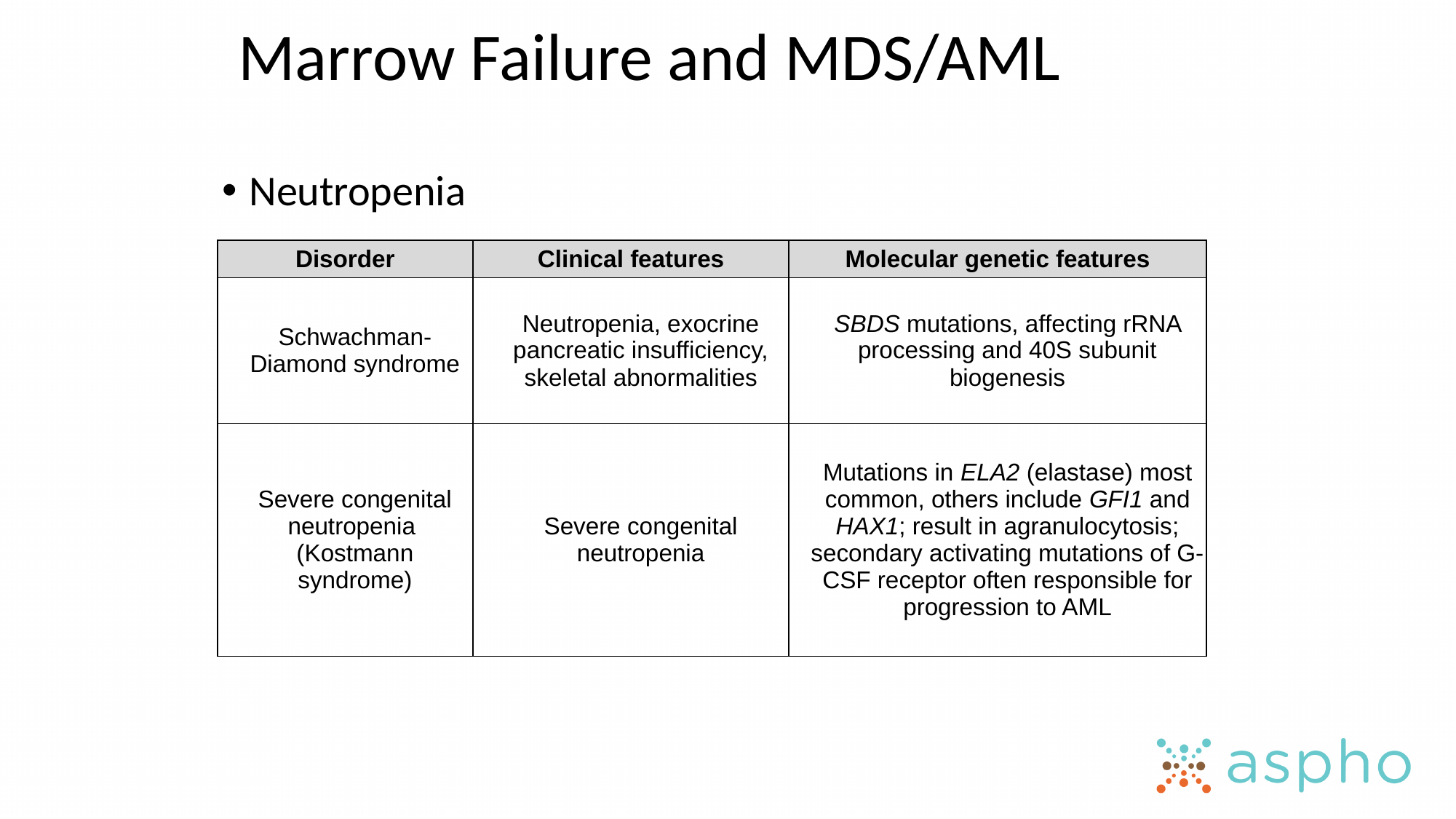

# Marrow Failure and MDS/AML
Neutropenia
| Disorder | Clinical features | Molecular genetic features |
| --- | --- | --- |
| Schwachman-Diamond syndrome | Neutropenia, exocrine pancreatic insufficiency, skeletal abnormalities | SBDS mutations, affecting rRNA processing and 40S subunit biogenesis |
| Severe congenital neutropenia (Kostmann syndrome) | Severe congenital neutropenia | Mutations in ELA2 (elastase) most common, others include GFI1 and HAX1; result in agranulocytosis; secondary activating mutations of G-CSF receptor often responsible for progression to AML |